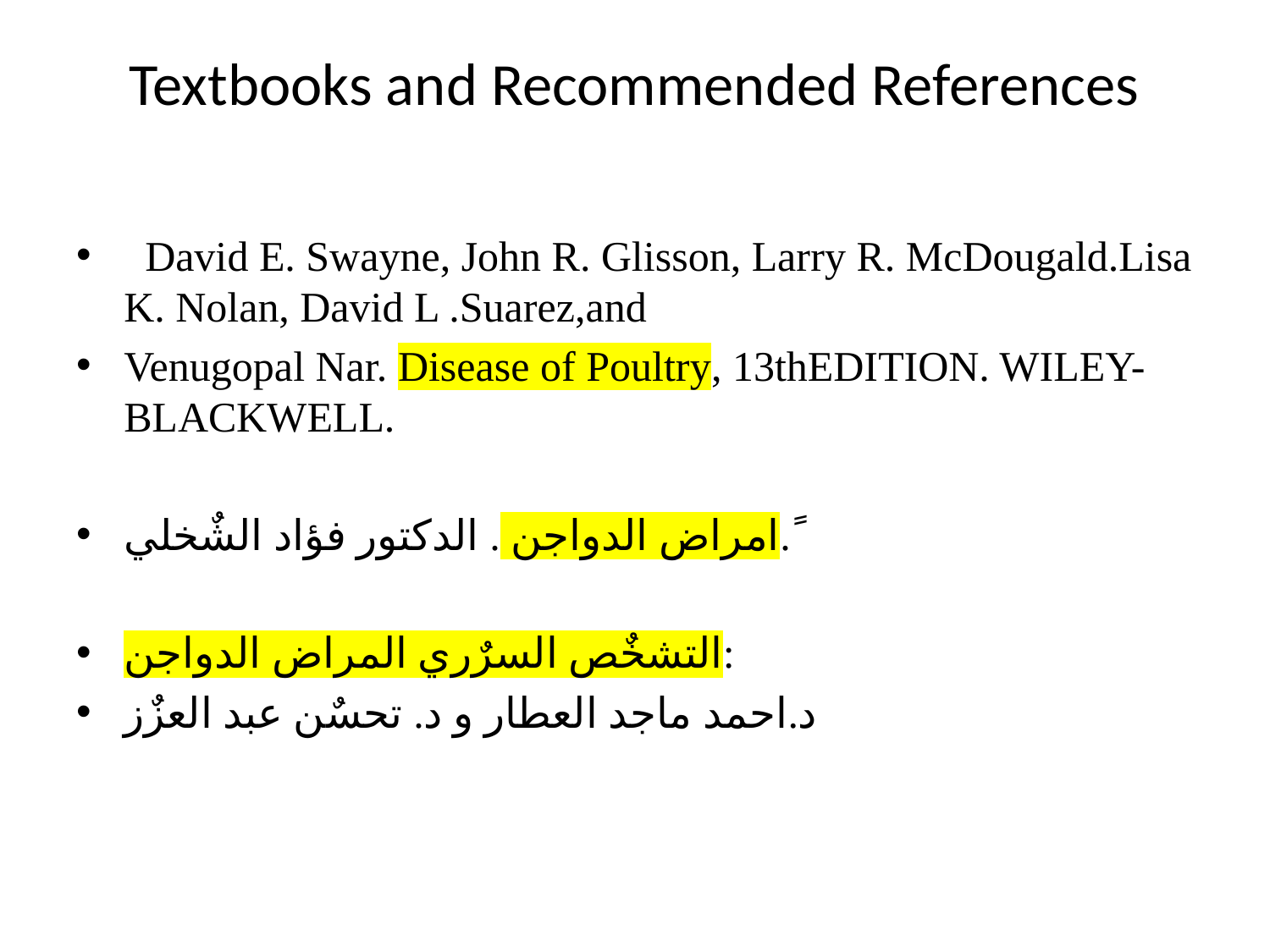

# Textbooks and Recommended References
  David E. Swayne, John R. Glisson, Larry R. McDougald.Lisa K. Nolan, David L .Suarez,and
Venugopal Nar. Disease of Poultry, 13thEDITION. WILEY-BLACKWELL.

امراض الدواجن . الدكتور فؤاد الشٌخلي.ً

التشخٌص السرٌري المراض الدواجن:
د.احمد ماجد العطار و د. تحسٌن عبد العزٌز